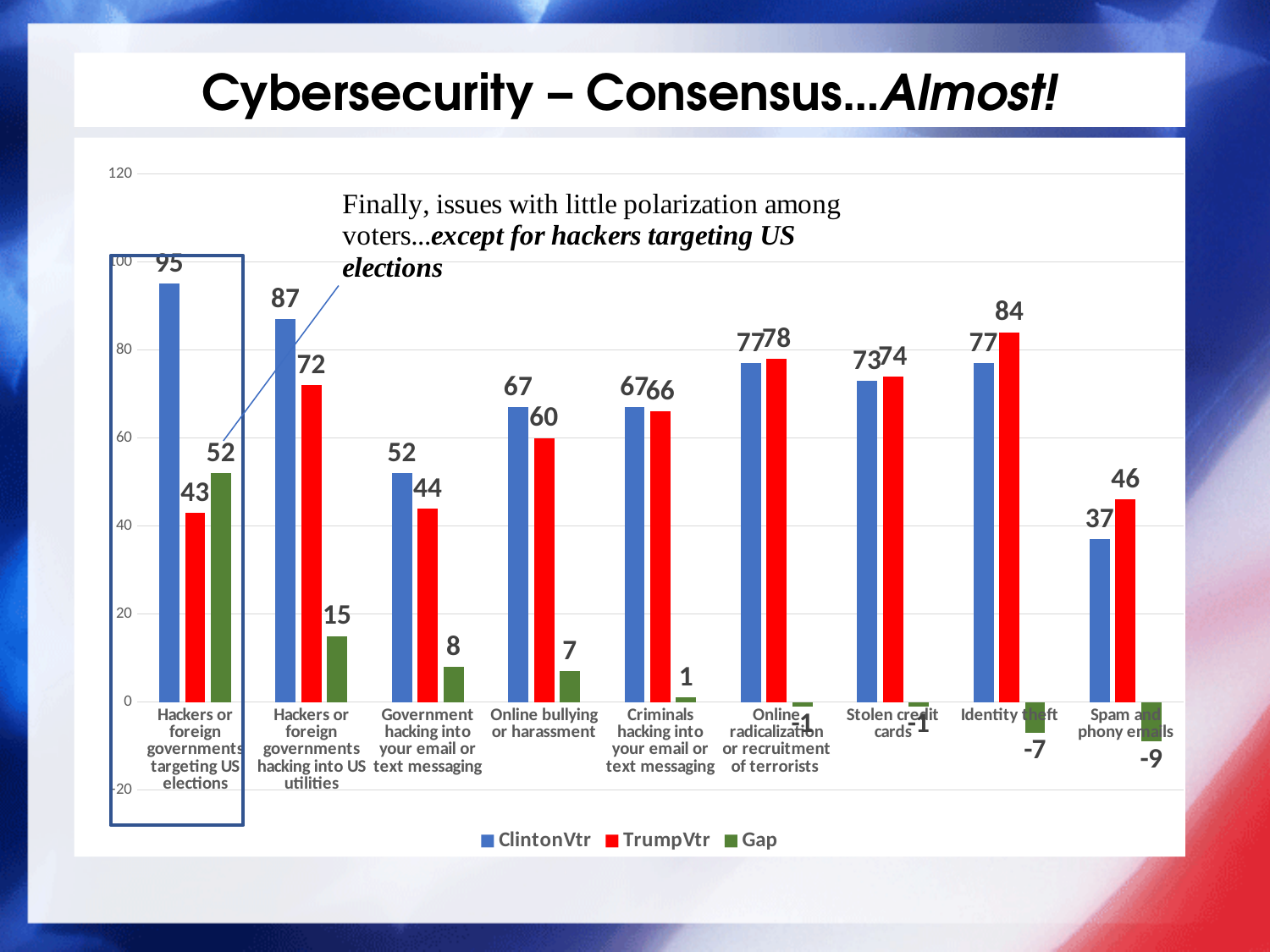

# Cybersecurity – Consensus…Almost!

### Chart

| Category | ClintonVtr | TrumpVtr | Gap |
|---|---|---|---|
| Hackers or foreign governments targeting US elections | 95.0 | 43.0 | 52.0 |
| Hackers or foreign governments hacking into US utilities | 87.0 | 72.0 | 15.0 |
| Government hacking into your email or text messaging | 52.0 | 44.0 | 8.0 |
| Online bullying or harassment | 67.0 | 60.0 | 7.0 |
| Criminals hacking into your email or text messaging | 67.0 | 66.0 | 1.0 |
| Online radicalization or recruitment of terrorists  | 77.0 | 78.0 | -1.0 |
| Stolen credit cards | 73.0 | 74.0 | -1.0 |
| Identity theft | 77.0 | 84.0 | -7.0 |
| Spam and phony emails | 37.0 | 46.0 | -9.0 |